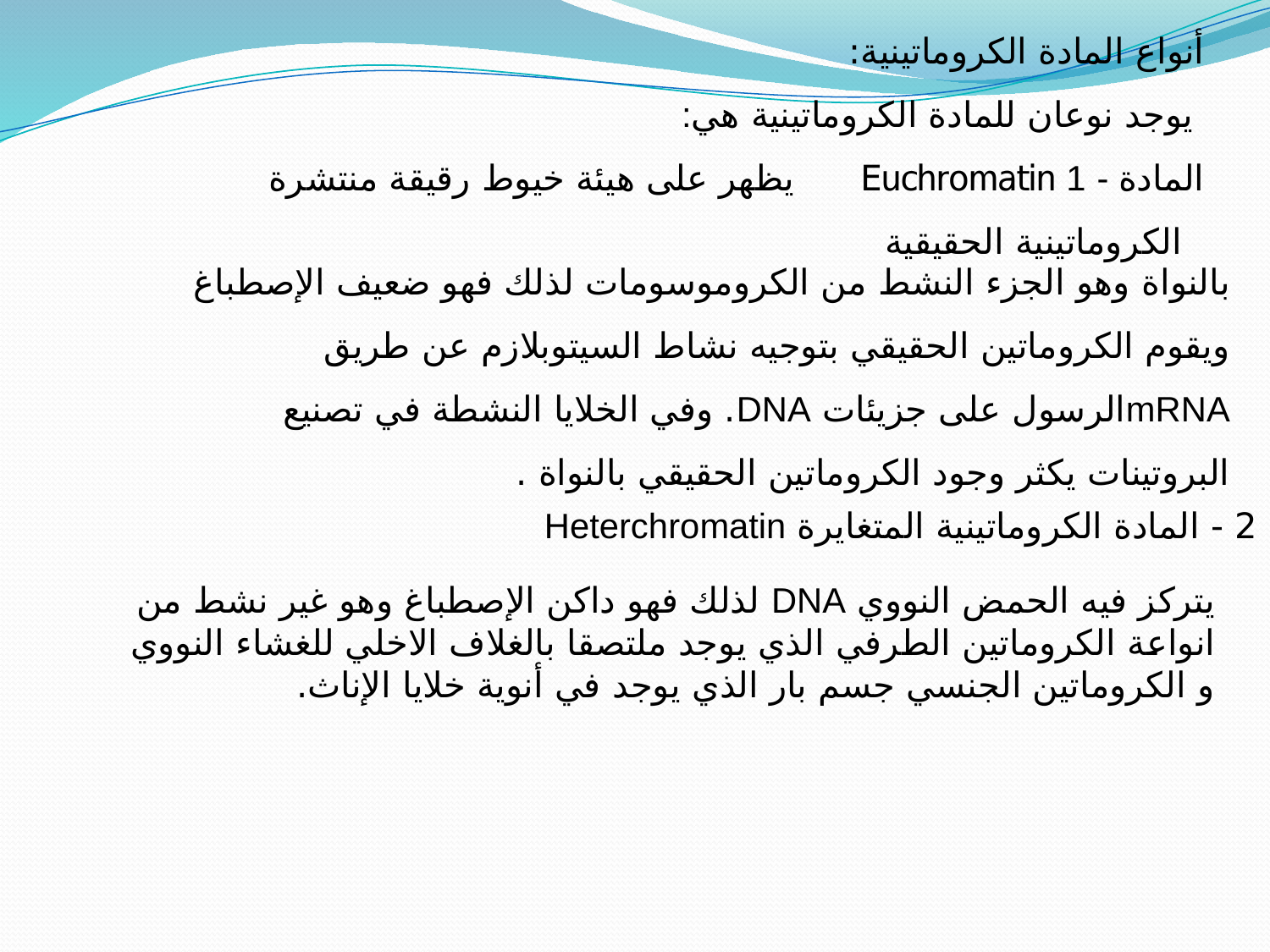

أنواع المادة الكروماتينية:
	:يوجد نوعان للمادة الكروماتينية هي
  يظهر على هيئة خيوط رقيقة منتشرة      Euchromatin 1 - المادة الكروماتينية الحقيقية
بالنواة وهو الجزء النشط من الكروموسومات لذلك فهو ضعيف الإصطباغ ويقوم الكروماتين الحقيقي بتوجيه نشاط السيتوبلازم عن طريق mRNAالرسول على جزيئات DNA. وفي الخلايا النشطة في تصنيع البروتينات يكثر وجود الكروماتين الحقيقي بالنواة .
2 - المادة الكروماتينية المتغايرة Heterchromatin
يتركز فيه الحمض النووي DNA لذلك فهو داكن الإصطباغ وهو غير نشط من انواعة الكروماتين الطرفي الذي يوجد ملتصقا بالغلاف الاخلي للغشاء النووي و الكروماتين الجنسي جسم بار الذي يوجد في أنوية خلايا الإناث.